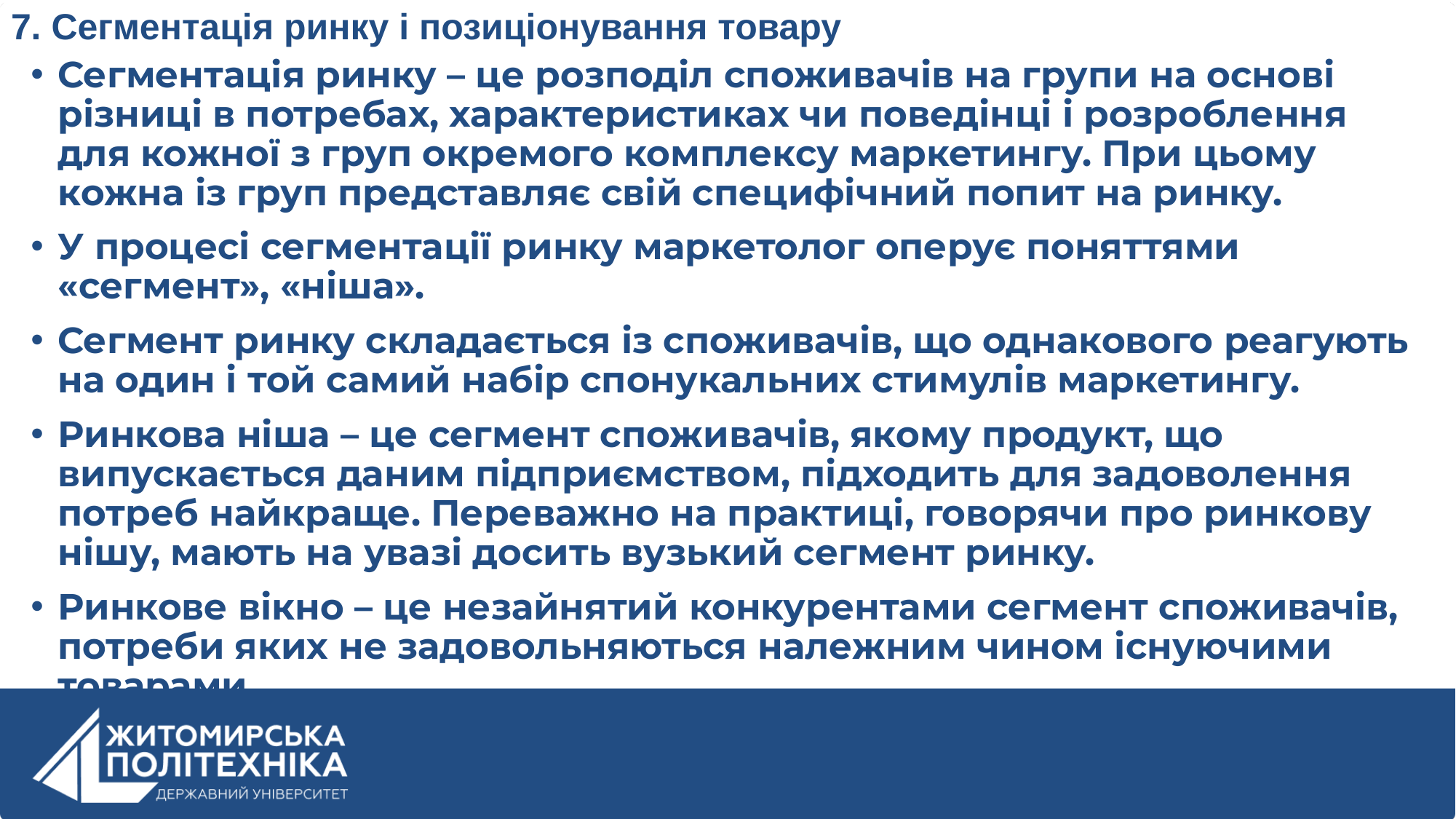

# 7. Сегментація ринку і позиціонування товару
Сегментація ринку – це розподіл споживачів на групи на основі різниці в потребах, характеристиках чи поведінці і розроблення для кожної з груп окремого комплексу маркетингу. При цьому кожна із груп представляє свій специфічний попит на ринку.
У процесі сегментації ринку маркетолог оперує поняттями «сегмент», «ніша».
Сегмент ринку складається із споживачів, що однакового реагують на один і той самий набір спонукальних стимулів маркетингу.
Ринкова ніша – це сегмент споживачів, якому продукт, що випускається даним підприємством, підходить для задоволення потреб найкраще. Переважно на практиці, говорячи про ринкову нішу, мають на увазі досить вузький сегмент ринку.
Ринкове вікно – це незайнятий конкурентами сегмент споживачів, потреби яких не задовольняються належним чином існуючими товарами.